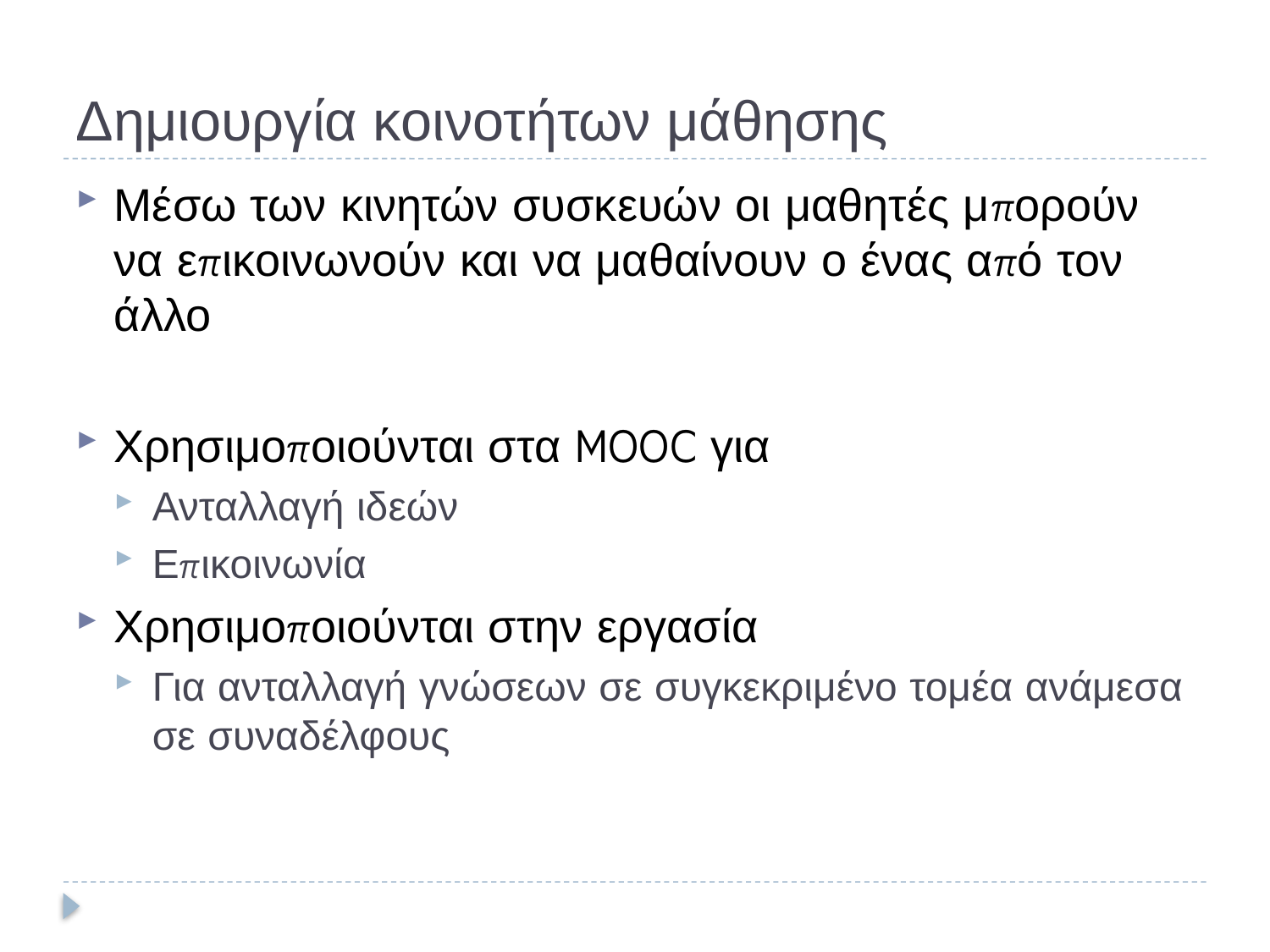

# Δημιουργία κοινοτήτων μάθησης
Μέσω των κινητών συσκευών οι μαθητές μπορούν να επικοινωνούν και να μαθαίνουν ο ένας από τον άλλο

Χρησιμοποιούνται στα MOOC για
Ανταλλαγή ιδεών
Επικοινωνία
Χρησιμοποιούνται στην εργασία
Για ανταλλαγή γνώσεων σε συγκεκριμένο τομέα ανάμεσα σε συναδέλφους